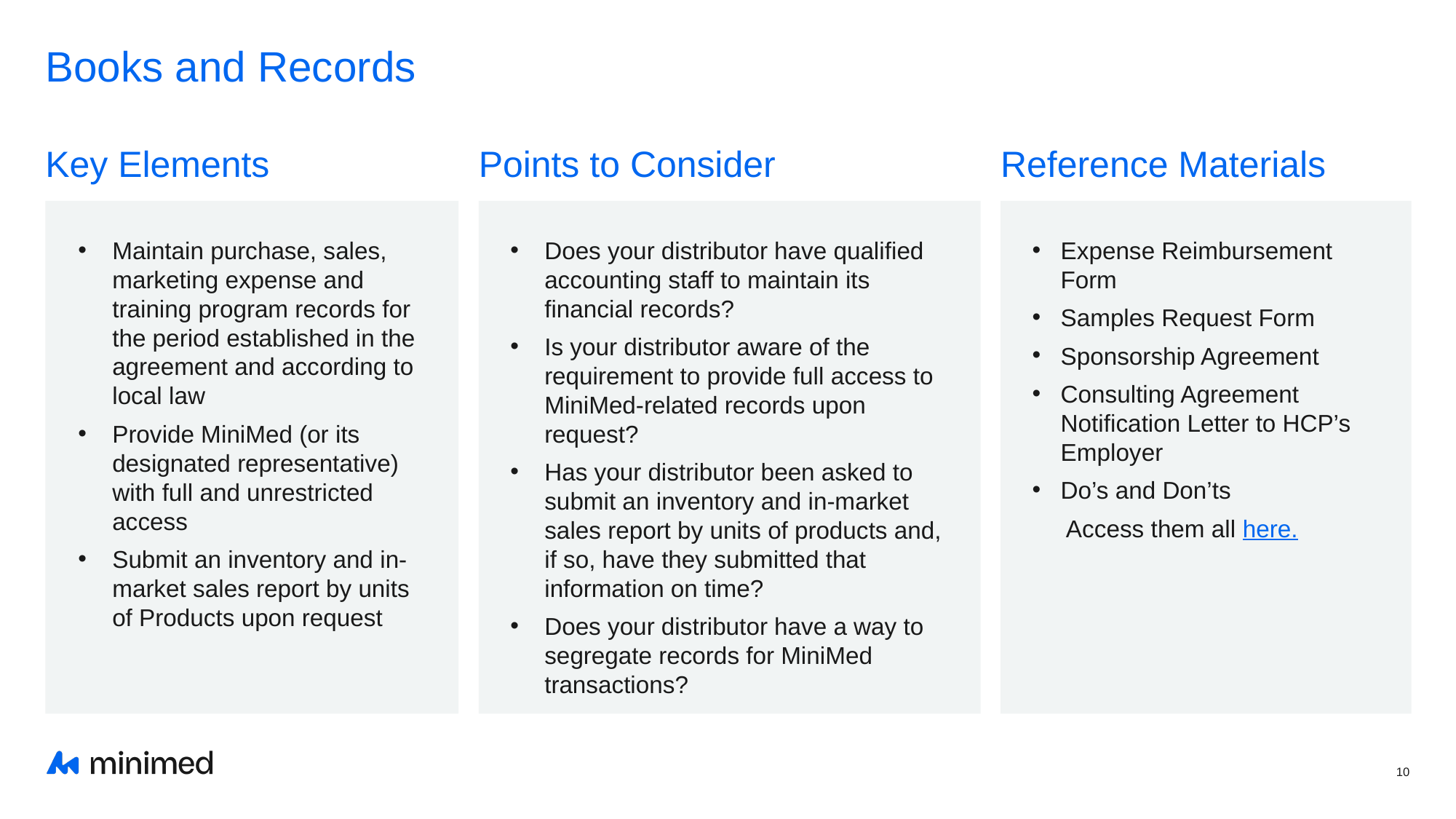

# Books and Records
Key Elements
Points to Consider
Reference Materials

Maintain purchase, sales, marketing expense and training program records for the period established in the agreement and according to local law
Provide MiniMed (or its designated representative) with full and unrestricted access
Submit an inventory and in-market sales report by units of Products upon request
Does your distributor have qualified accounting staff to maintain its financial records?
Is your distributor aware of the requirement to provide full access to MiniMed-related records upon request?
Has your distributor been asked to submit an inventory and in-market sales report by units of products and, if so, have they submitted that information on time?
Does your distributor have a way to segregate records for MiniMed transactions?
Expense Reimbursement Form
Samples Request Form
Sponsorship Agreement
Consulting Agreement Notification Letter to HCP’s Employer
Do’s and Don’ts
     Access them all here.

10